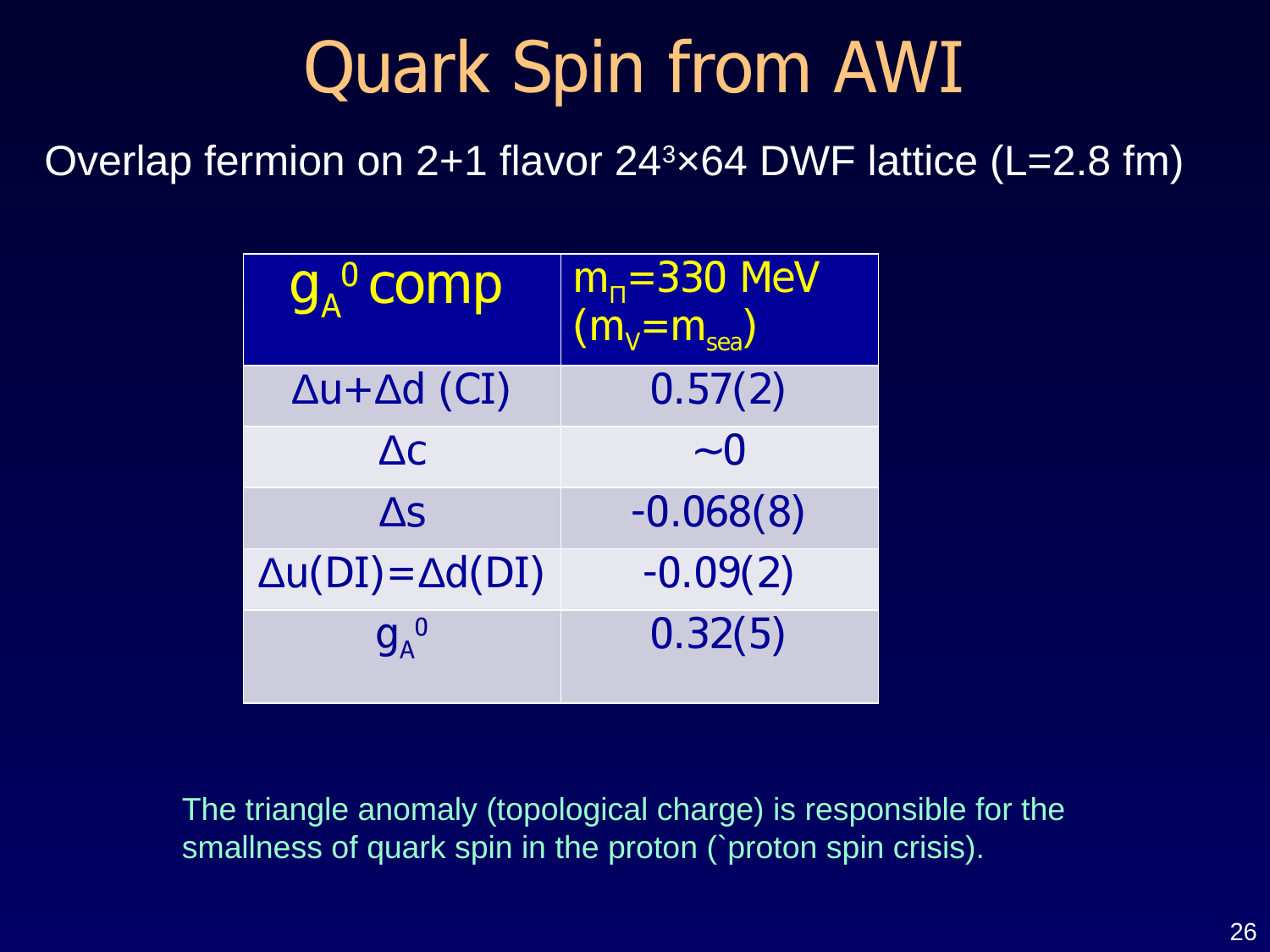

# Quark Spin from AWI
Overlap fermion on 2+1 flavor 243×64 DWF lattice (L=2.8 fm)
| gA0 comp | mΠ=330 MeV (mV=msea) |
| --- | --- |
| Δu+Δd (CI) | 0.57(2) |
| Δc | ~0 |
| Δs | -0.068(8) |
| Δu(DI)=Δd(DI) | -0.09(2) |
| gA0 | 0.32(5) |
The triangle anomaly (topological charge) is responsible for the smallness of quark spin in the proton (`proton spin crisis).
26